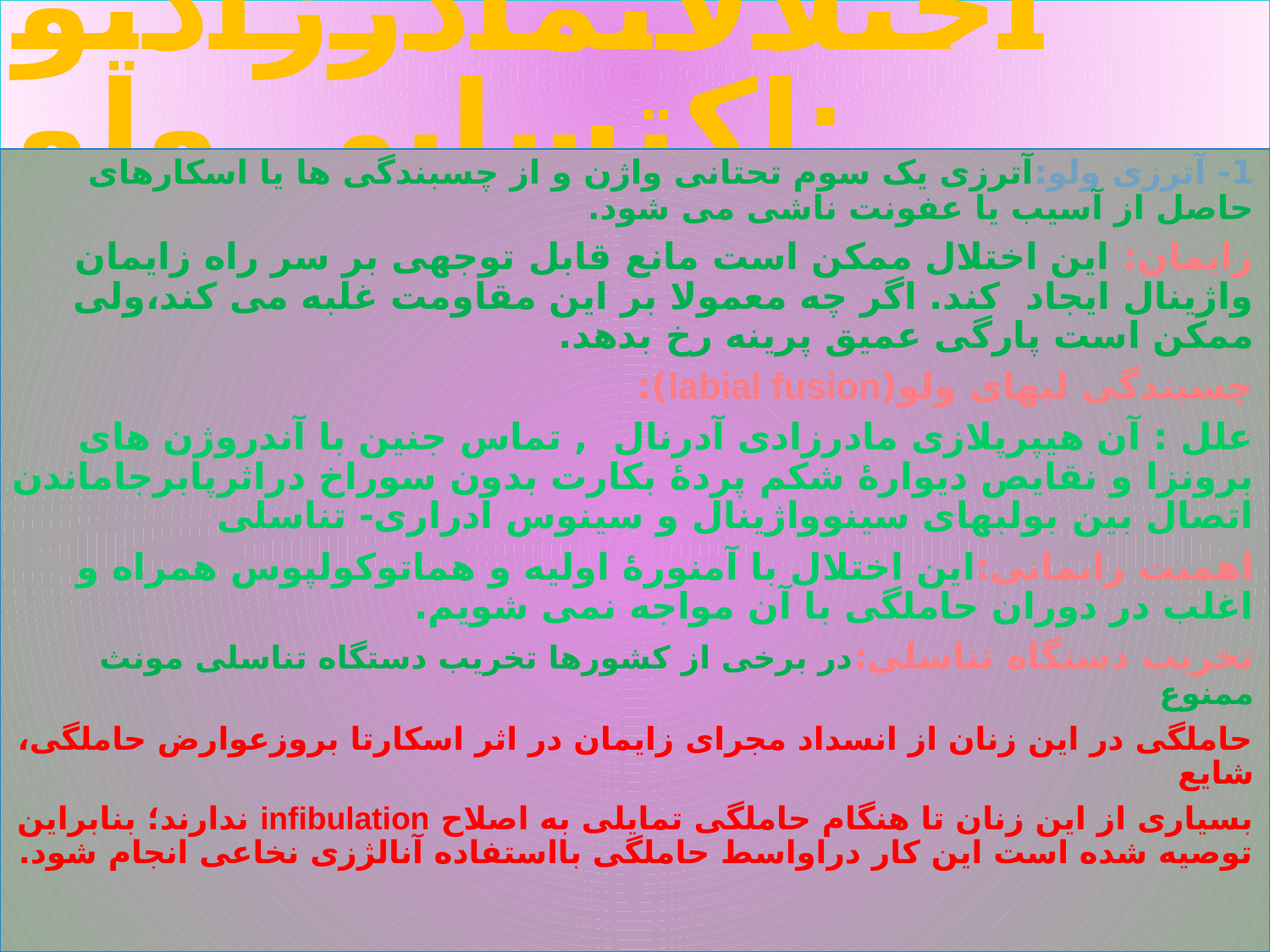

# اختلالاتمادرزادیو اکتسابی ولو:
1- آترزی ولو:آترزی یک سوم تحتانی واژن و از چسبندگی ها یا اسکارهای حاصل از آسیب یا عفونت ناشی می شود.
زایمان: این اختلال ممکن است مانع قابل توجهی بر سر راه زایمان واژینال ایجاد  کند. اگر چه معمولا بر این مقاومت غلبه می کند،ولی ممکن است پارگی عمیق پرینه رخ بدهد.
چسبندگی لبهای ولو(labial fusion):
علل : آن هیپرپلازی مادرزادی آدرنال  , تماس جنین با آندروژن های برونزا و نقایص دیوارۀ شکم پردۀ بکارت بدون سوراخ دراثرپابرجاماندن اتصال بین بولبهای سینوواژینال و سینوس ادراری- تناسلی
اهمیت زایمانی:این اختلال با آمنورۀ اولیه و هماتوکولپوس همراه و اغلب در دوران حاملگی با آن مواجه نمی شویم.
تخریب دستگاه تناسلی:در برخی از کشورها تخریب دستگاه تناسلی مونث ممنوع
حاملگی در این زنان از انسداد مجرای زایمان در اثر اسکارتا بروزعوارض حاملگی، شایع
بسیاری از این زنان تا هنگام حاملگی تمایلی به اصلاح infibulation ندارند؛ بنابراین توصیه شده است این کار دراواسط حاملگی بااستفاده آنالژزی نخاعی انجام شود.